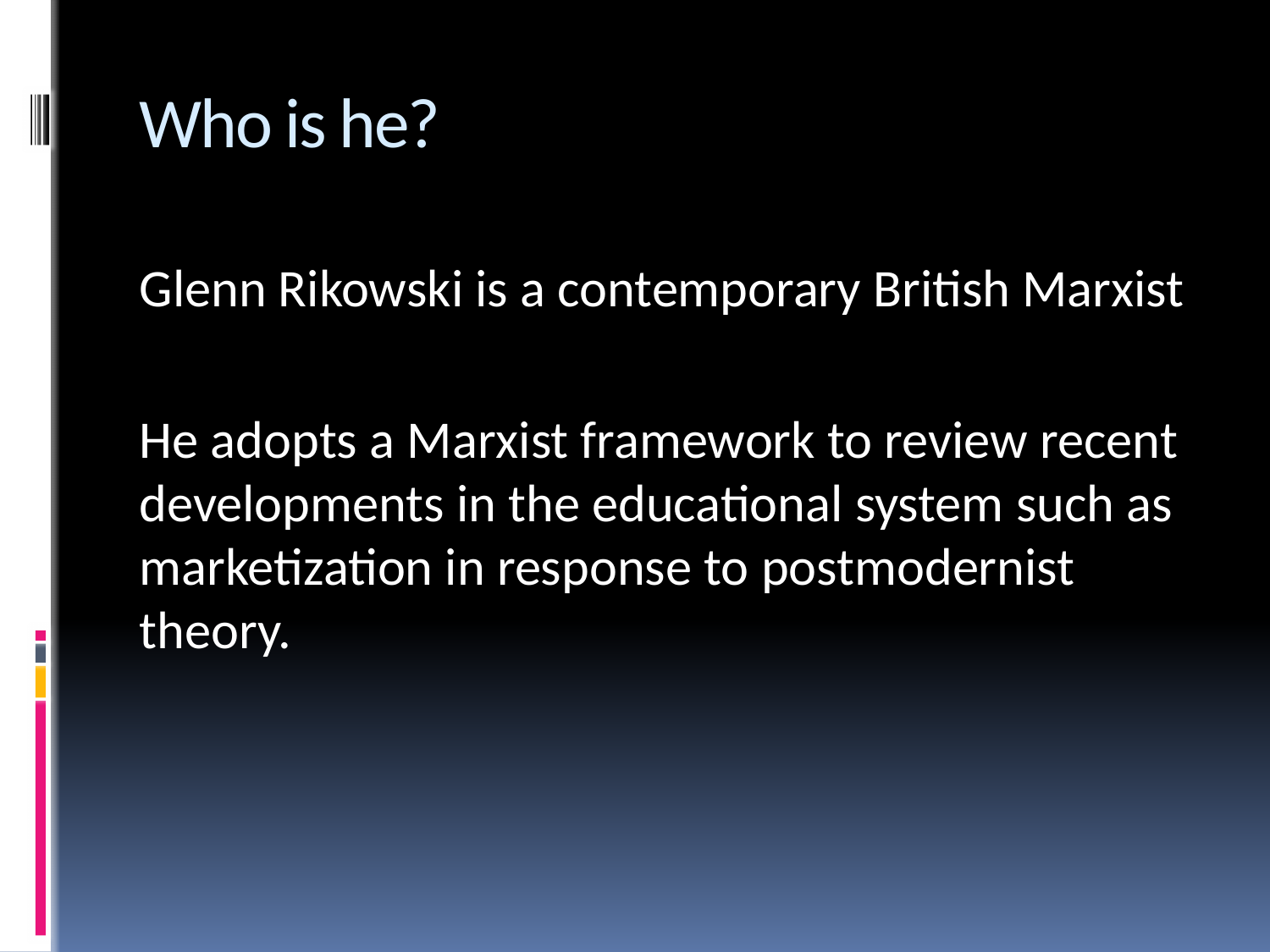

# Who is he?
Glenn Rikowski is a contemporary British Marxist

He adopts a Marxist framework to review recent developments in the educational system such as marketization in response to postmodernist theory.